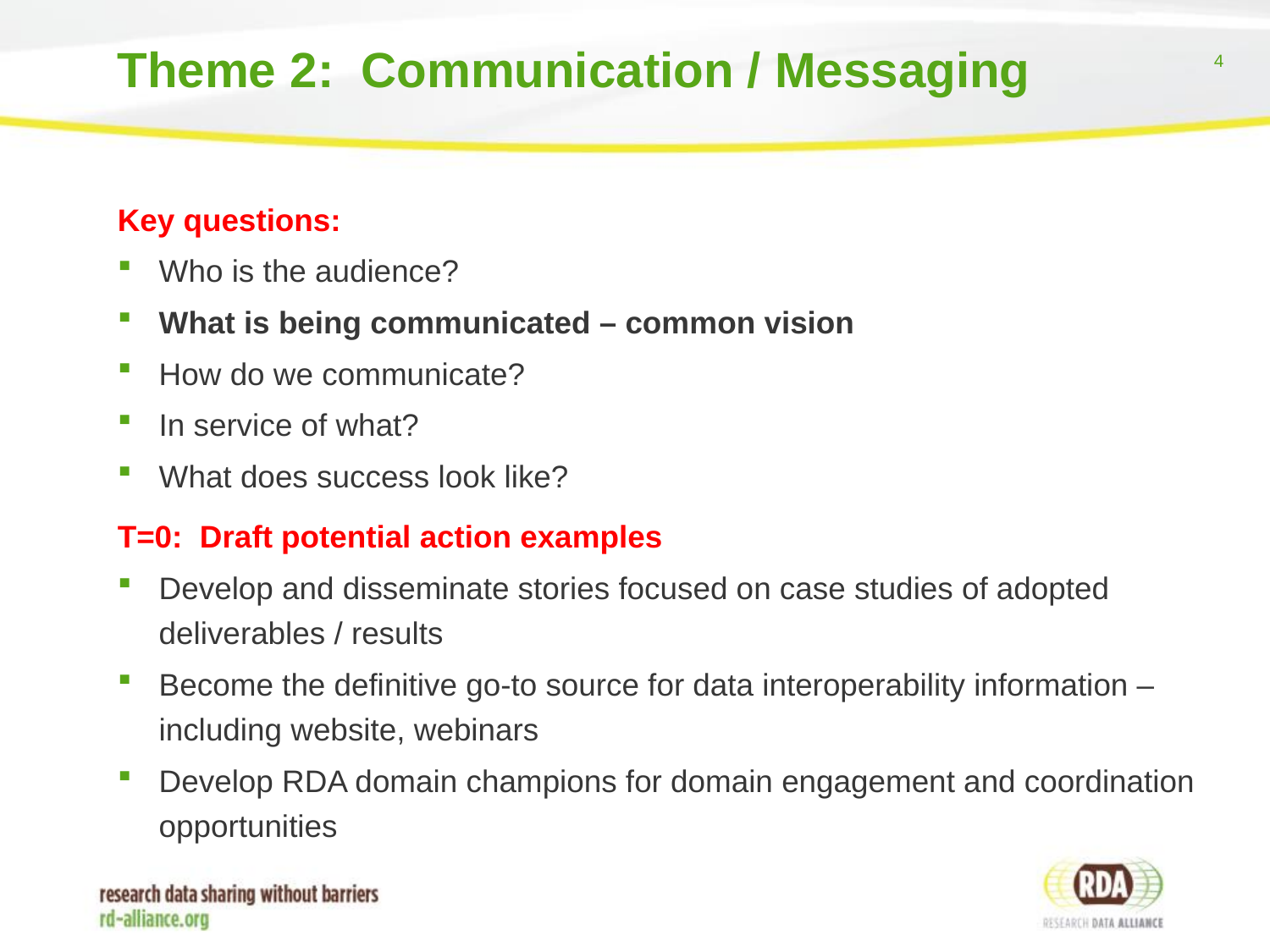

# Theme 2:  Communication / Messaging
Key questions:
Who is the audience?
What is being communicated – common vision
How do we communicate?
In service of what?
What does success look like?
T=0:  Draft potential action examples
Develop and disseminate stories focused on case studies of adopted deliverables / results
Become the definitive go-to source for data interoperability information – including website, webinars
Develop RDA domain champions for domain engagement and coordination opportunities